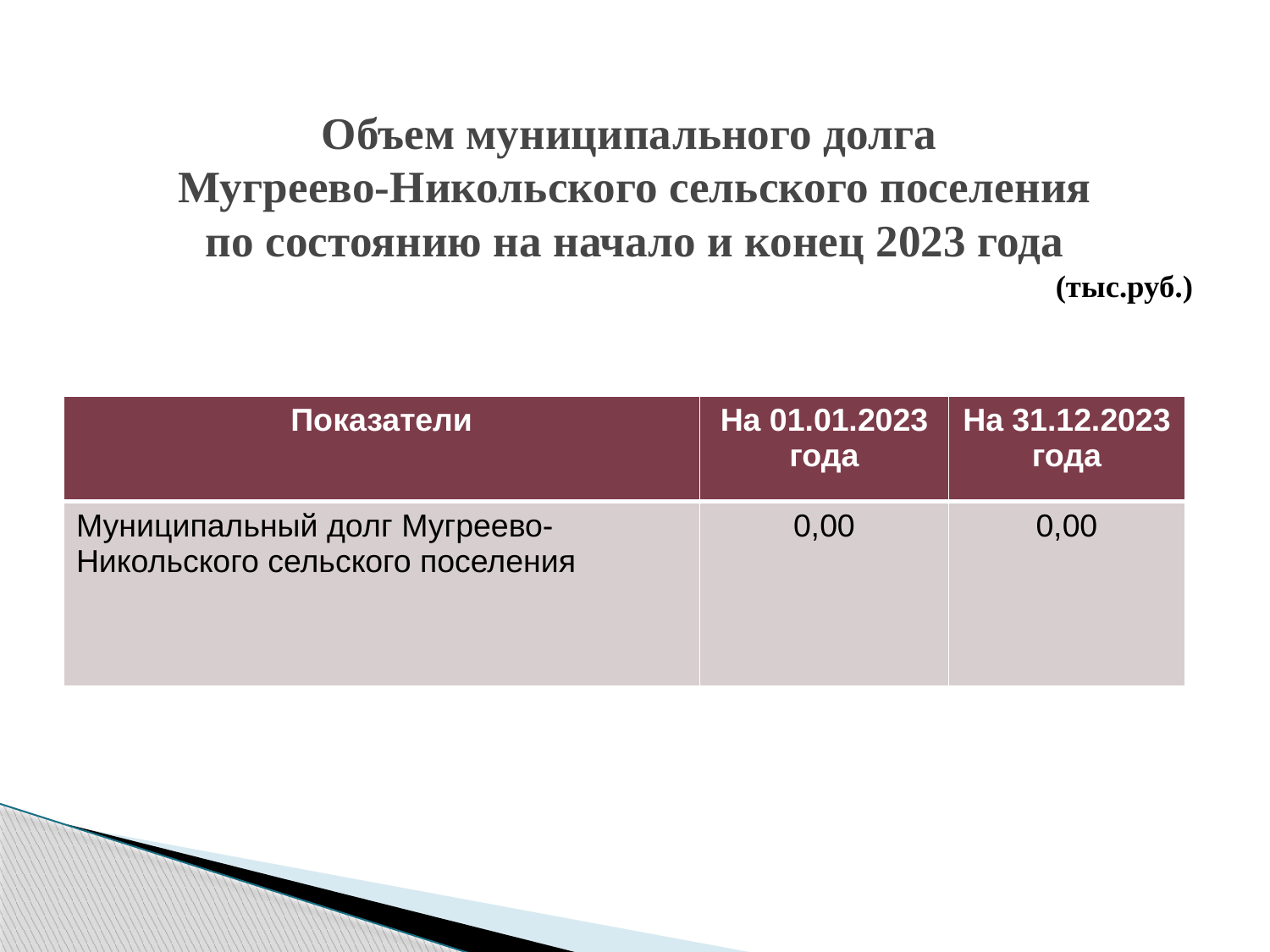

# Объем муниципального долга Мугреево-Никольского сельского поселения по состоянию на начало и конец 2023 года (тыс.руб.)
| Показатели | На 01.01.2023 года | На 31.12.2023 года |
| --- | --- | --- |
| Муниципальный долг Мугреево-Никольского сельского поселения | 0,00 | 0,00 |